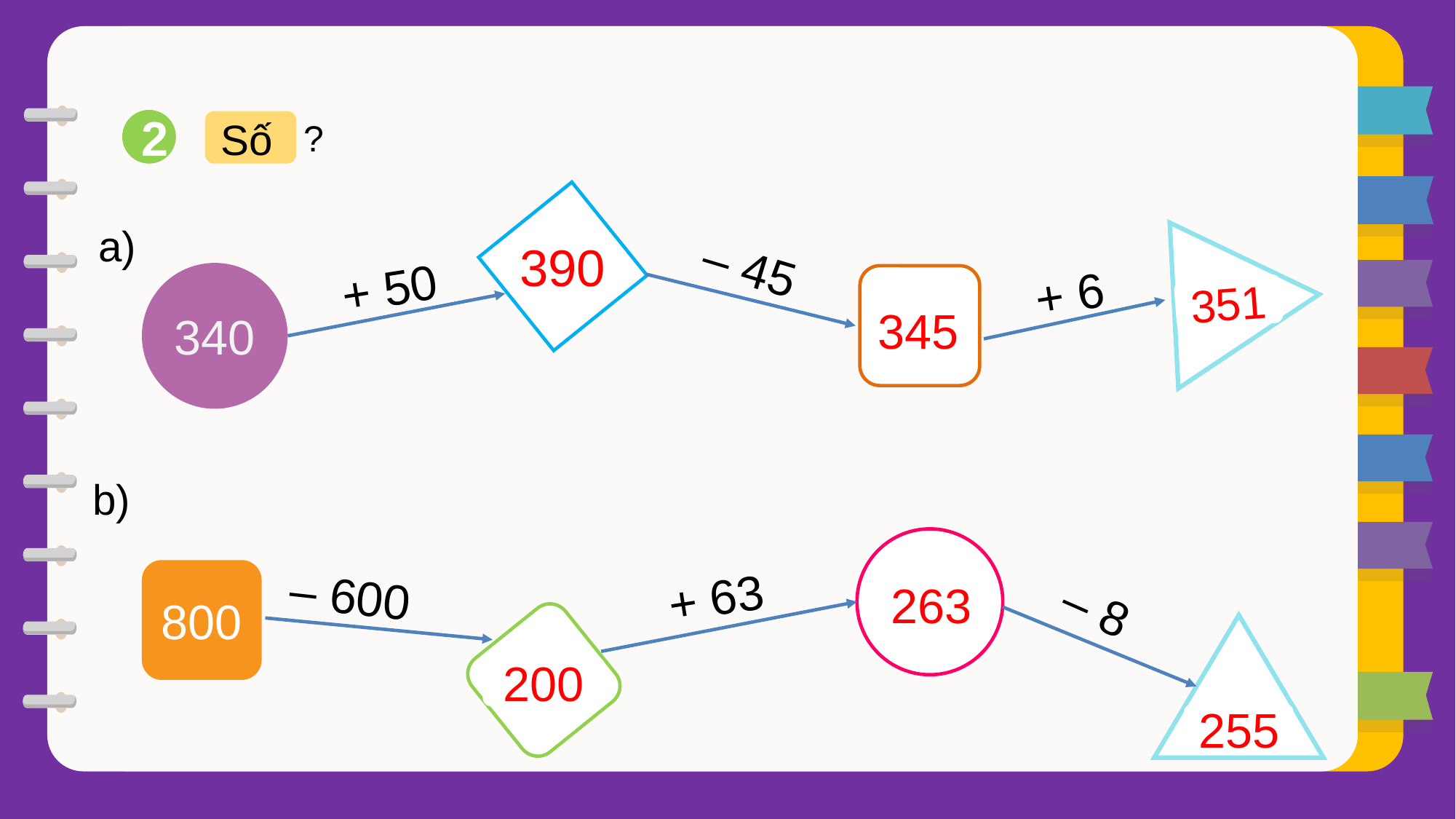

Số

?
2

– 45
+ 50
340
?
?
+ 6
?
a)
390
351
345
b)
46
800
+ 63
– 600
?
– 8
?

?
263
200
255